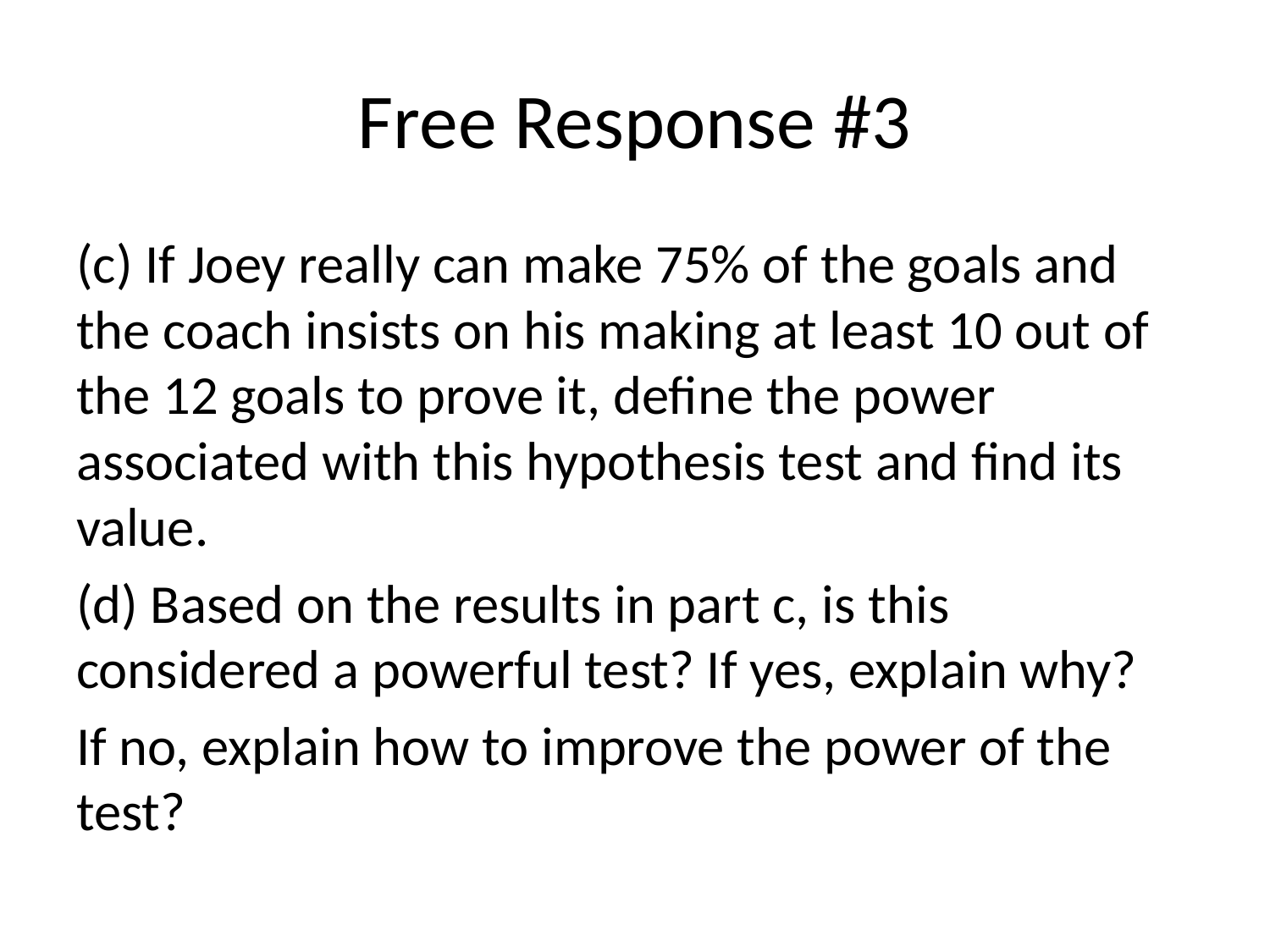

# Free Response #3
(c) If Joey really can make 75% of the goals and the coach insists on his making at least 10 out of the 12 goals to prove it, define the power associated with this hypothesis test and find its value.
(d) Based on the results in part c, is this considered a powerful test? If yes, explain why?
If no, explain how to improve the power of the test?